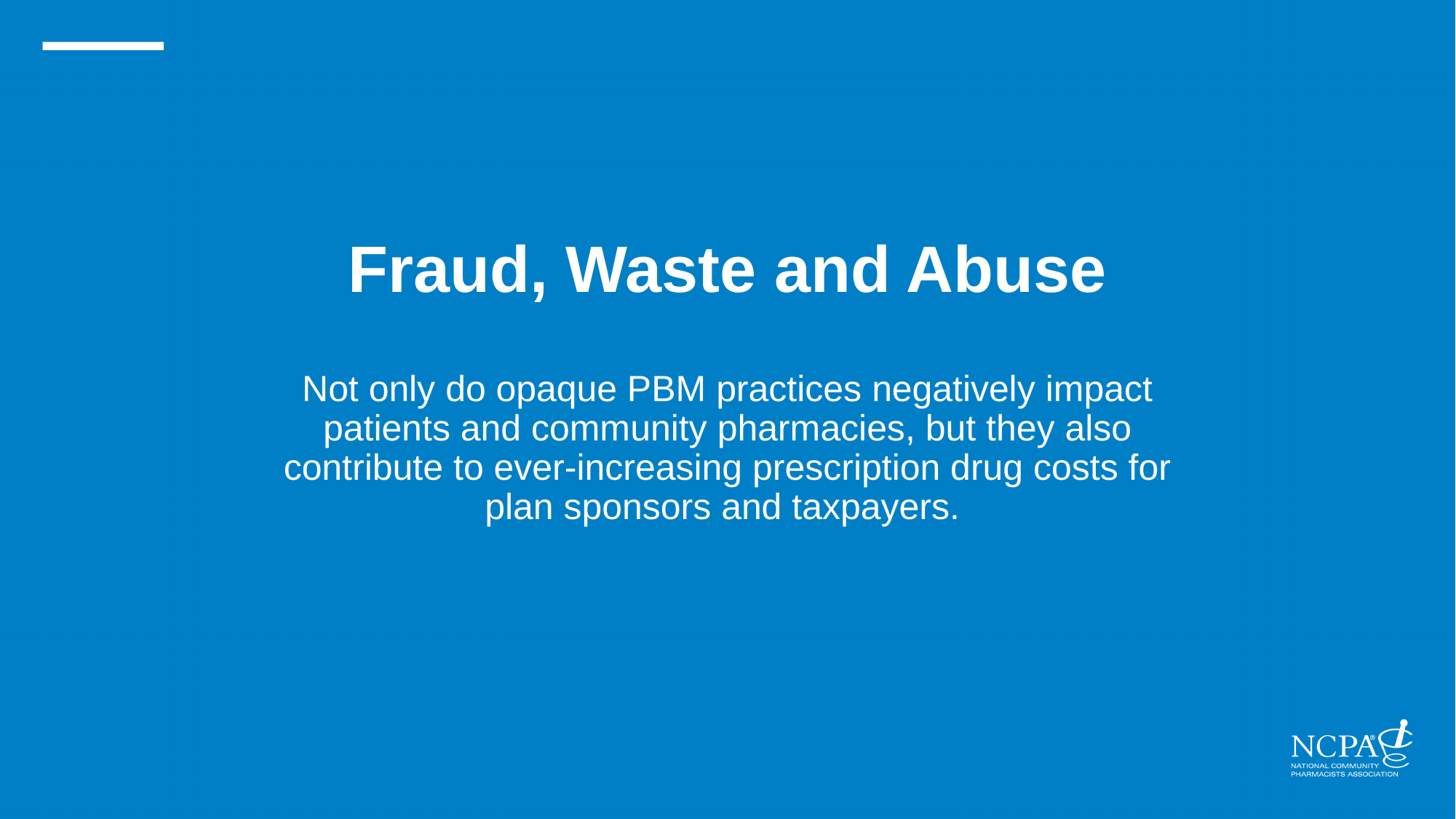

Fraud, Waste and Abuse
Not only do opaque PBM practices negatively impact patients and community pharmacies, but they also contribute to ever-increasing prescription drug costs for plan sponsors and taxpayers.